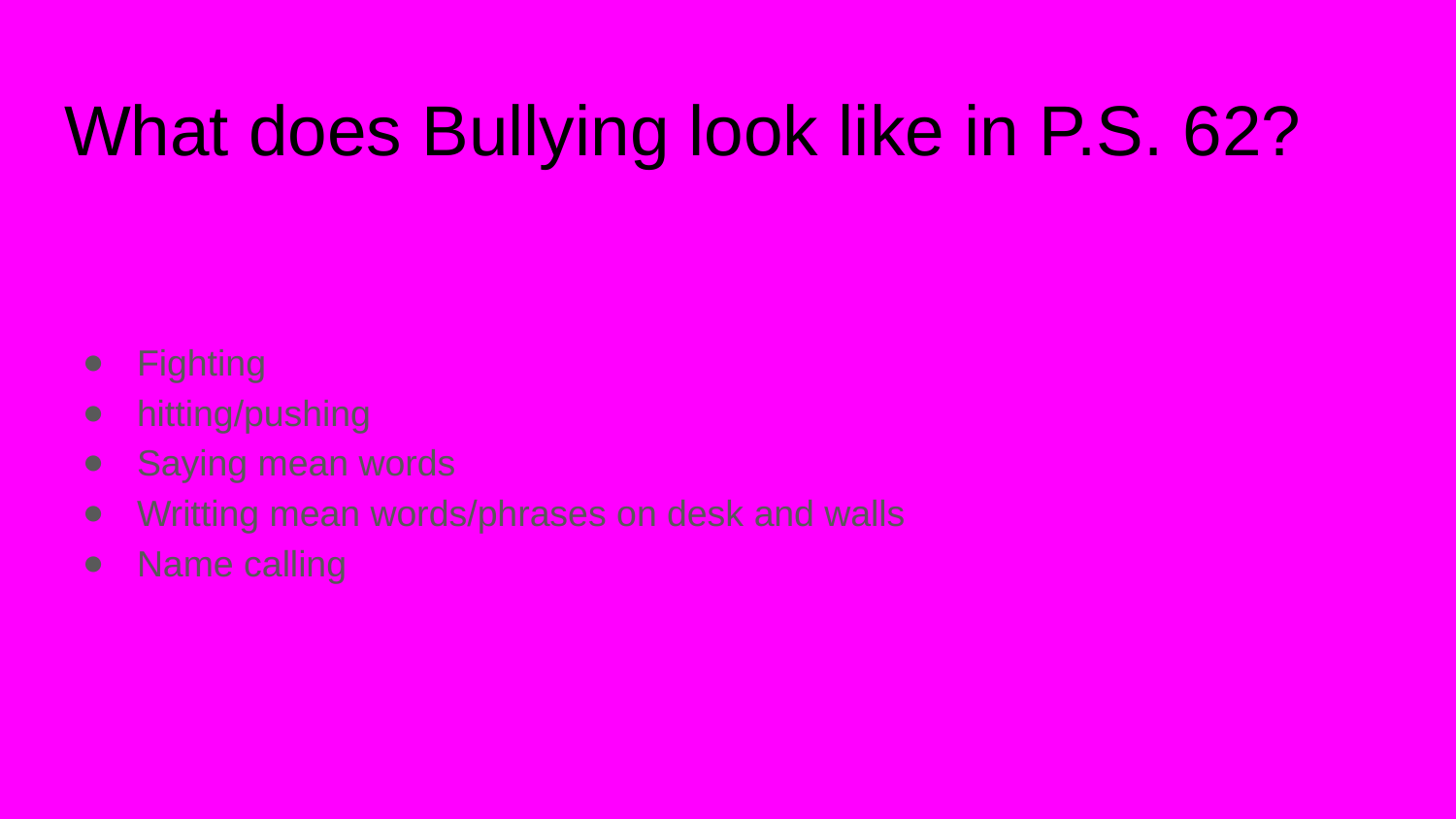

# What does Bullying look like in P.S. 62?
Fighting
hitting/pushing
Saying mean words
Writting mean words/phrases on desk and walls
Name calling